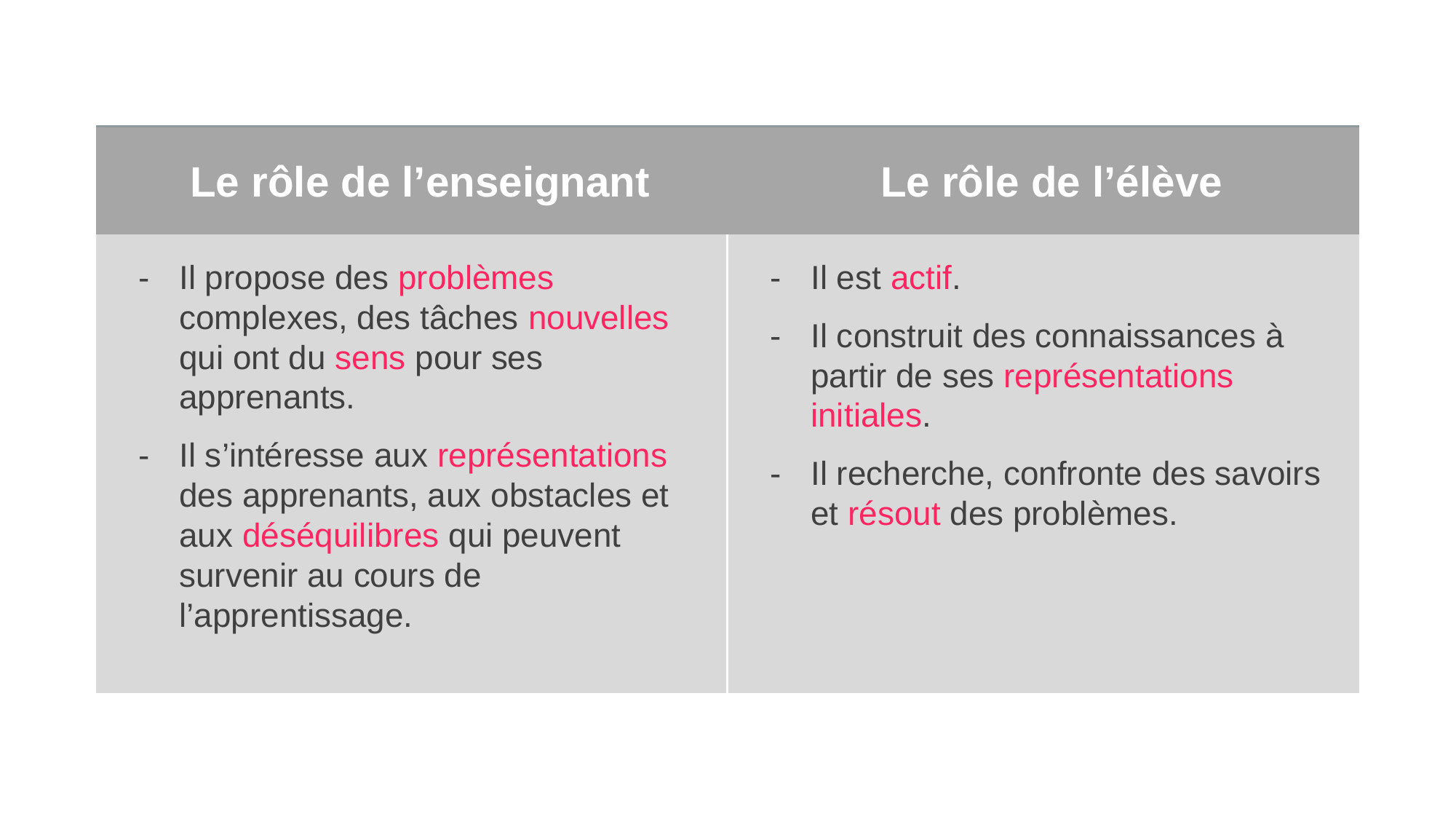

| Le rôle de l’enseignant | Le rôle de l’élève |
| --- | --- |
| Il propose des problèmes complexes, des tâches nouvelles qui ont du sens pour ses apprenants. Il s’intéresse aux représentations des apprenants, aux obstacles et aux déséquilibres qui peuvent survenir au cours de l’apprentissage. | Il est actif. Il construit des connaissances à partir de ses représentations initiales. Il recherche, confronte des savoirs et résout des problèmes. |